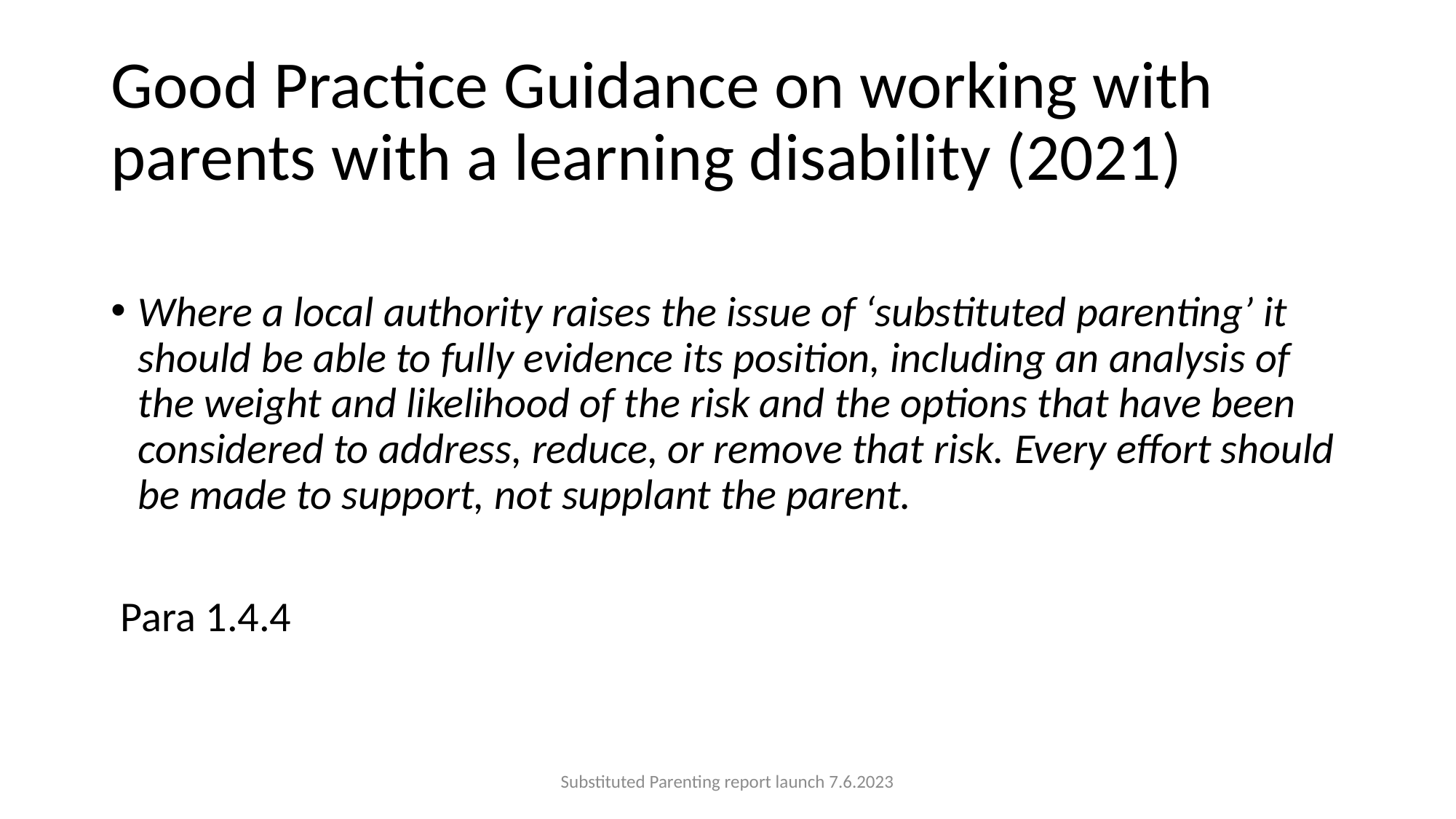

# Good Practice Guidance on working with parents with a learning disability (2021)

Where a local authority raises the issue of ‘substituted parenting’ it should be able to fully evidence its position, including an analysis of the weight and likelihood of the risk and the options that have been considered to address, reduce, or remove that risk. Every effort should be made to support, not supplant the parent.

 Para 1.4.4
Substituted Parenting report launch 7.6.2023